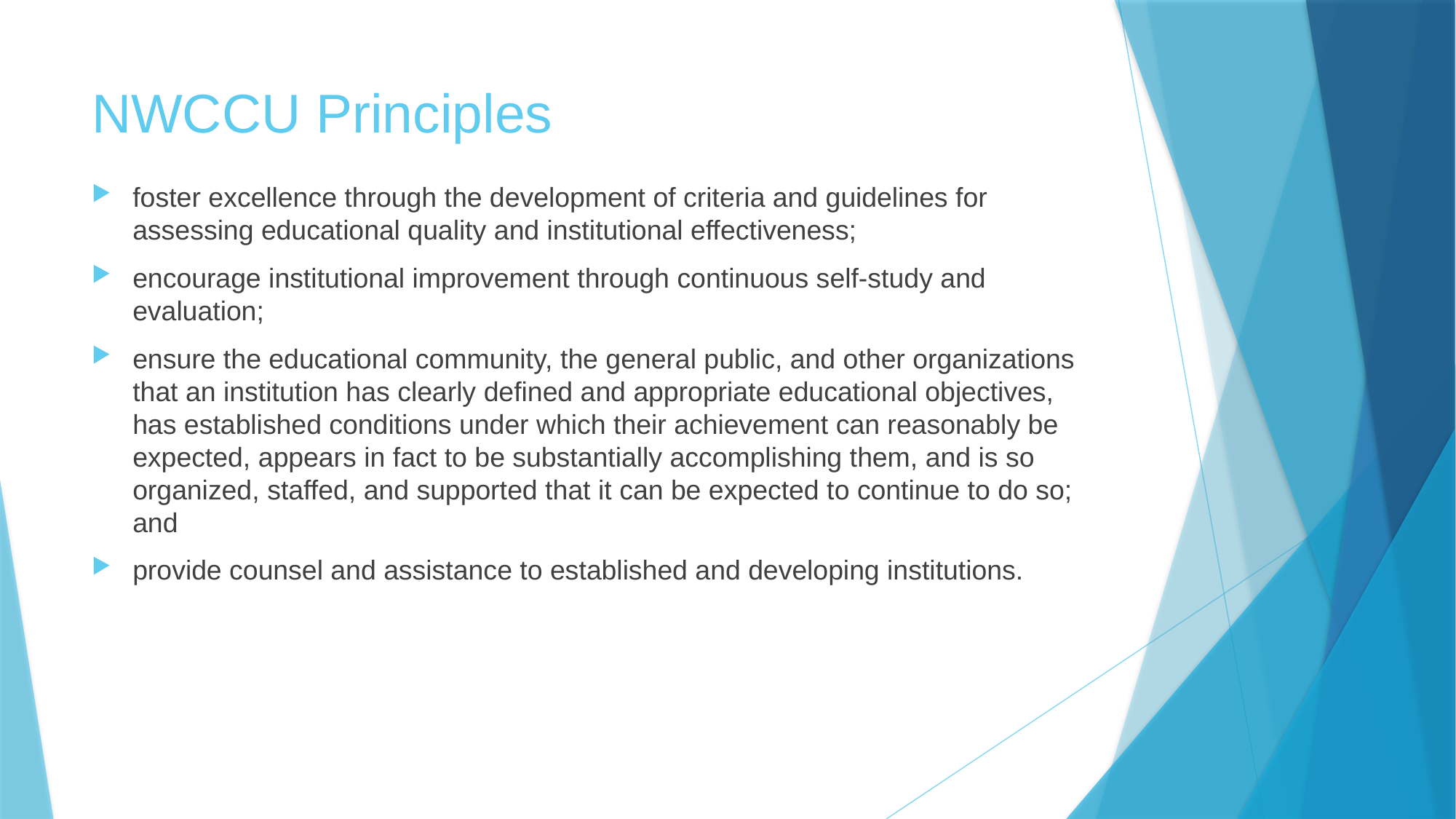

# NWCCU Principles
foster excellence through the development of criteria and guidelines for assessing educational quality and institutional effectiveness;
encourage institutional improvement through continuous self-study and evaluation;
ensure the educational community, the general public, and other organizations that an institution has clearly defined and appropriate educational objectives, has established conditions under which their achievement can reasonably be expected, appears in fact to be substantially accomplishing them, and is so organized, staffed, and supported that it can be expected to continue to do so; and
provide counsel and assistance to established and developing institutions.